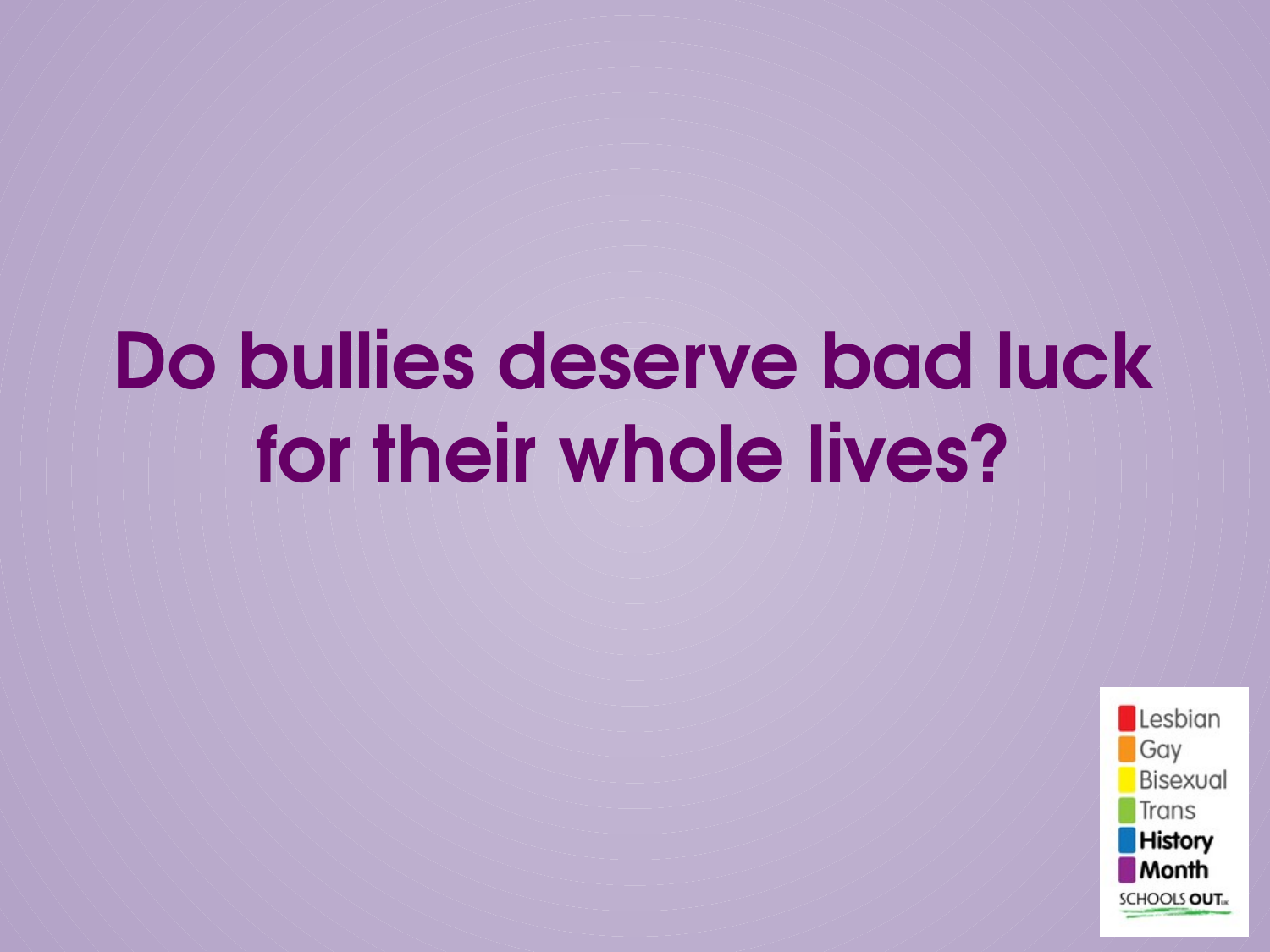

#

Do bullies deserve bad luck for their whole lives?